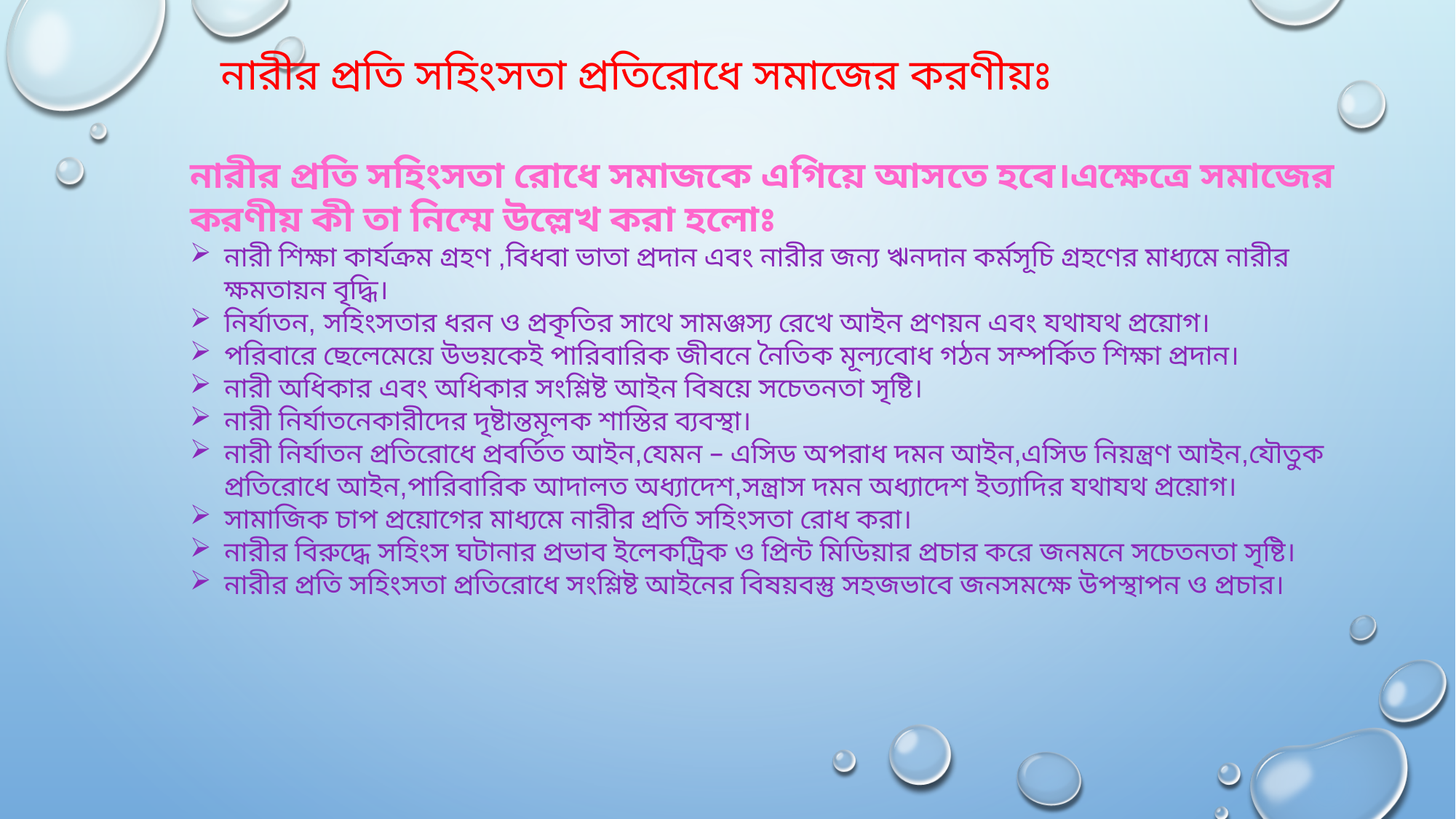

নারীর প্রতি সহিংসতা প্রতিরোধে সমাজের করণীয়ঃ
নারীর প্রতি সহিংসতা রোধে সমাজকে এগিয়ে আসতে হবে।এক্ষেত্রে সমাজের করণীয় কী তা নিম্মে উল্লেখ করা হলোঃ
নারী শিক্ষা কার্যক্রম গ্রহণ ,বিধবা ভাতা প্রদান এবং নারীর জন্য ঋনদান কর্মসূচি গ্রহণের মাধ্যমে নারীর ক্ষমতায়ন বৃদ্ধি।
নির্যাতন, সহিংসতার ধরন ও প্রকৃতির সাথে সামঞ্জস্য রেখে আইন প্রণয়ন এবং যথাযথ প্রয়োগ।
পরিবারে ছেলেমেয়ে উভয়কেই পারিবারিক জীবনে নৈতিক মূল্যবোধ গঠন সম্পর্কিত শিক্ষা প্রদান।
নারী অধিকার এবং অধিকার সংশ্লিষ্ট আইন বিষয়ে সচেতনতা সৃষ্টি।
নারী নির্যাতনেকারীদের দৃষ্টান্তমূলক শাস্তির ব্যবস্থা।
নারী নির্যাতন প্রতিরোধে প্রবর্তিত আইন,যেমন – এসিড অপরাধ দমন আইন,এসিড নিয়ন্ত্রণ আইন,যৌতুক প্রতিরোধে আইন,পারিবারিক আদালত অধ্যাদেশ,সন্ত্রাস দমন অধ্যাদেশ ইত্যাদির যথাযথ প্রয়োগ।
সামাজিক চাপ প্রয়োগের মাধ্যমে নারীর প্রতি সহিংসতা রোধ করা।
নারীর বিরুদ্ধে সহিংস ঘটানার প্রভাব ইলেকট্রিক ও প্রিন্ট মিডিয়ার প্রচার করে জনমনে সচেতনতা সৃষ্টি।
নারীর প্রতি সহিংসতা প্রতিরোধে সংশ্লিষ্ট আইনের বিষয়বস্তু সহজভাবে জনসমক্ষে উপস্থাপন ও প্রচার।